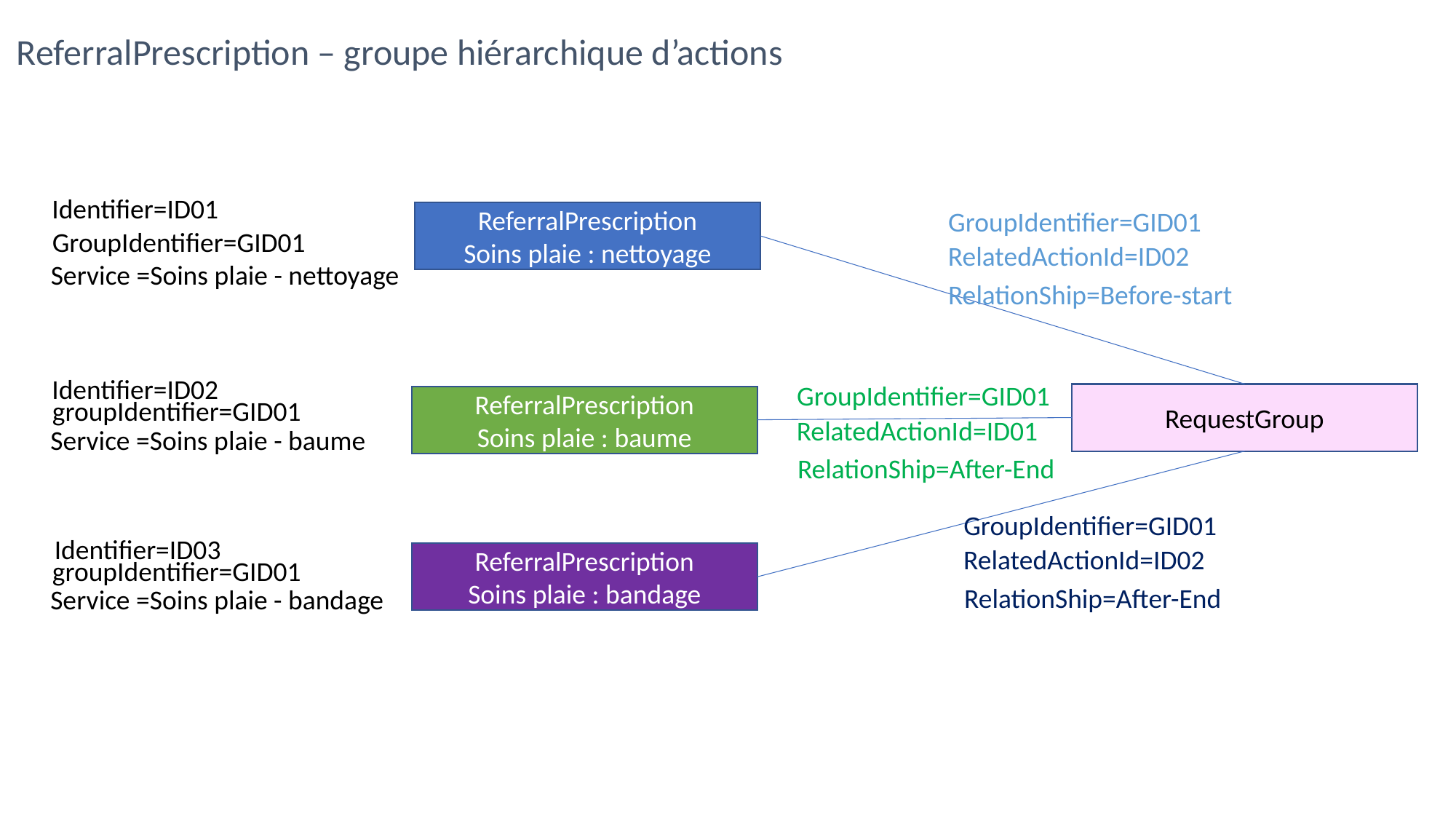

ReferralPrescription – groupe hiérarchique d’actions
Identifier=ID01
GroupIdentifier=GID01
ReferralPrescription
Soins plaie : nettoyage
GroupIdentifier=GID01
RelatedActionId=ID02
Service =Soins plaie - nettoyage
RelationShip=Before-start
Identifier=ID02
GroupIdentifier=GID01
RequestGroup
ReferralPrescription
Soins plaie : baume
groupIdentifier=GID01
RelatedActionId=ID01
Service =Soins plaie - baume
RelationShip=After-End
GroupIdentifier=GID01
Identifier=ID03
RelatedActionId=ID02
ReferralPrescription
Soins plaie : bandage
groupIdentifier=GID01
RelationShip=After-End
Service =Soins plaie - bandage